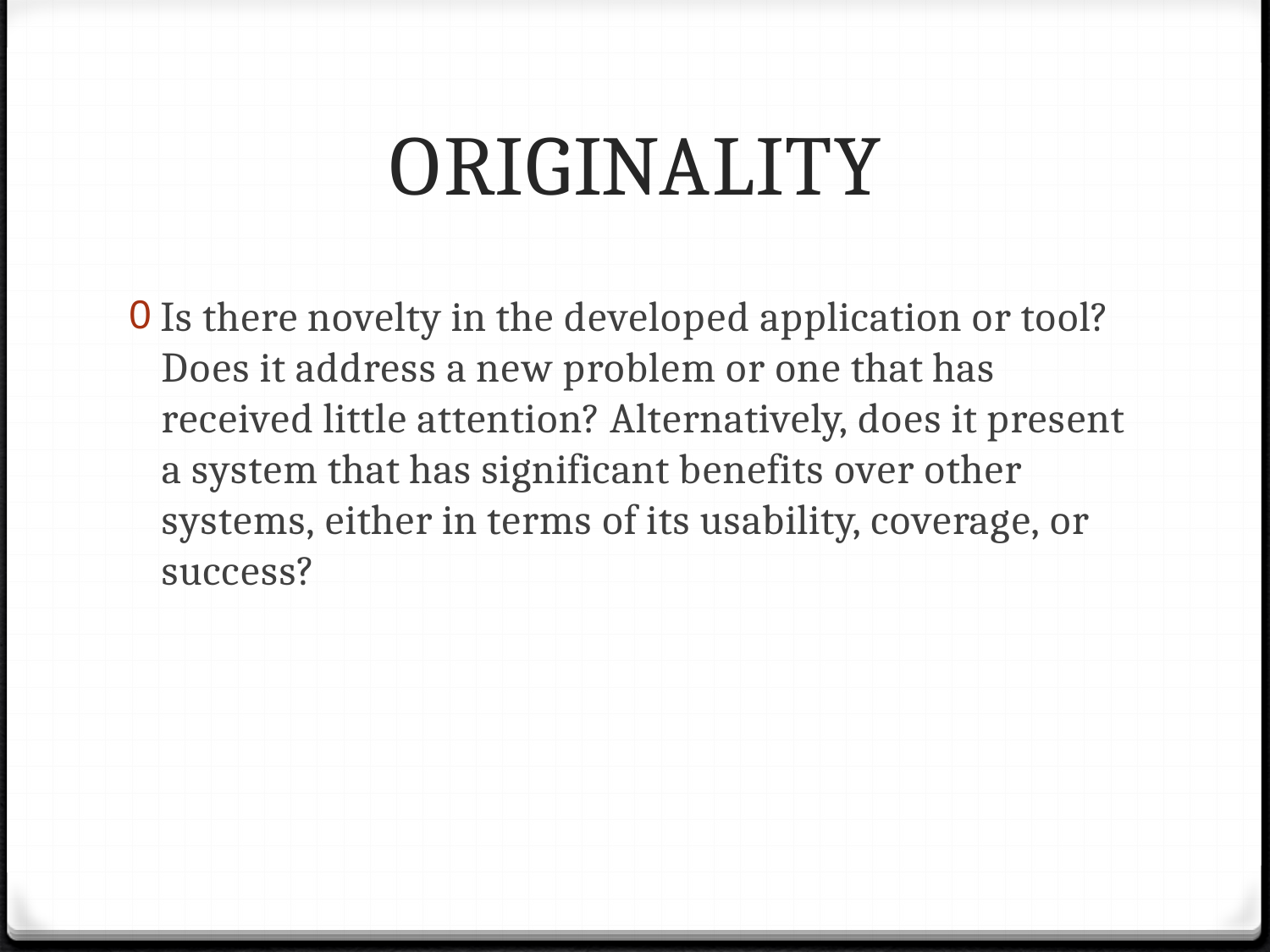

# ORIGINALITY
Is there novelty in the developed application or tool? Does it address a new problem or one that has received little attention? Alternatively, does it present a system that has significant benefits over other systems, either in terms of its usability, coverage, or success?